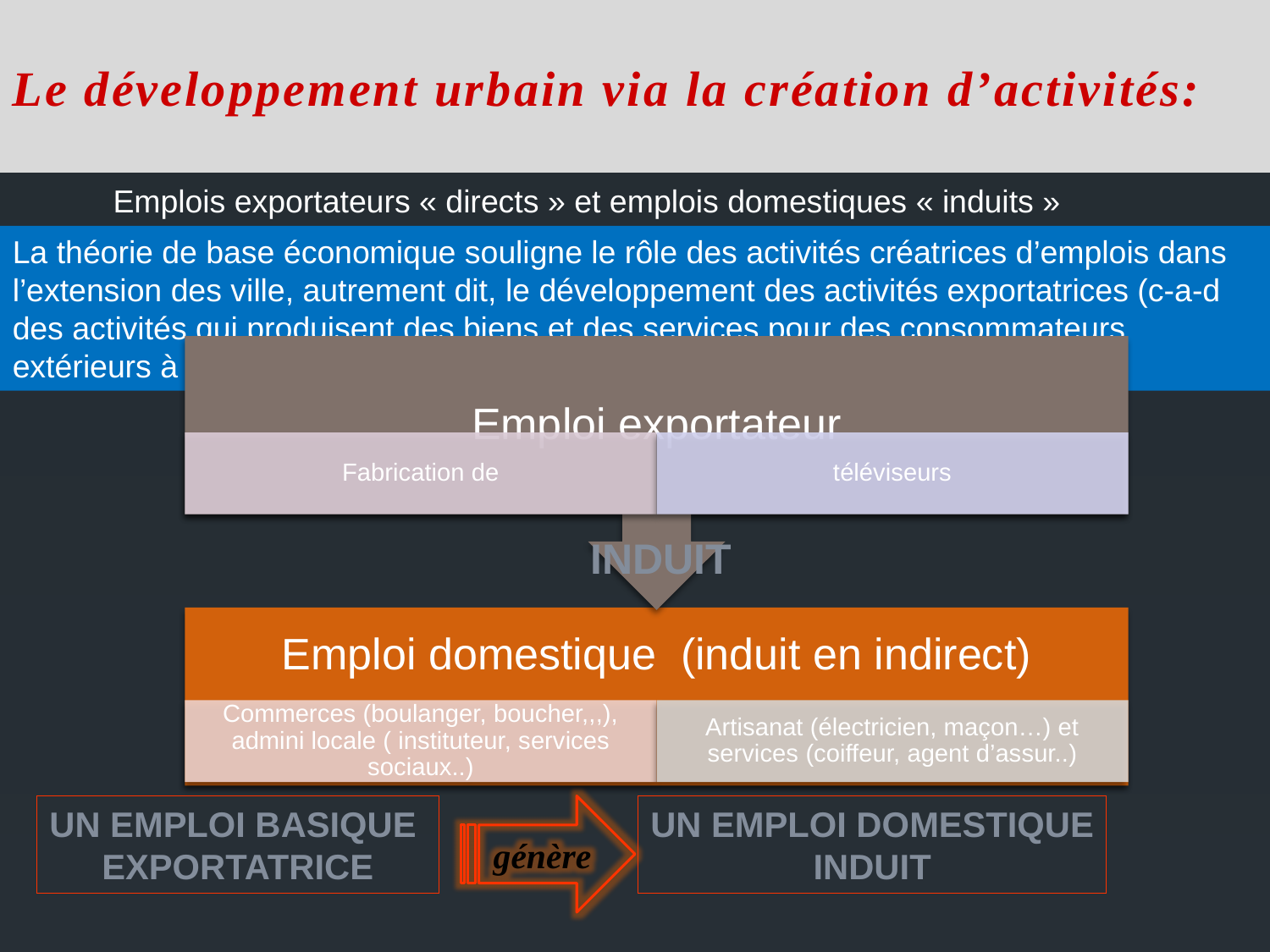

Le développement urbain via la création d’activités:

Emplois exportateurs « directs » et emplois domestiques « induits »
La théorie de base économique souligne le rôle des activités créatrices d’emplois dans l’extension des ville, autrement dit, le développement des activités exportatrices (c-a-d des activités qui produisent des biens et des services pour des consommateurs extérieurs à la ville, est le facteur principal de la croissance urbaine
Emploi domestique  (induit en indirect)
Commerces (boulanger, boucher,,,), admini locale ( instituteur, services sociaux..)
Artisanat (électricien, maçon…) et services (coiffeur, agent d’assur..)
Emploi exportateur
Fabrication de
téléviseurs
induit
Un emploi basique
exportatrice
génère
Un emploi domestique
induit